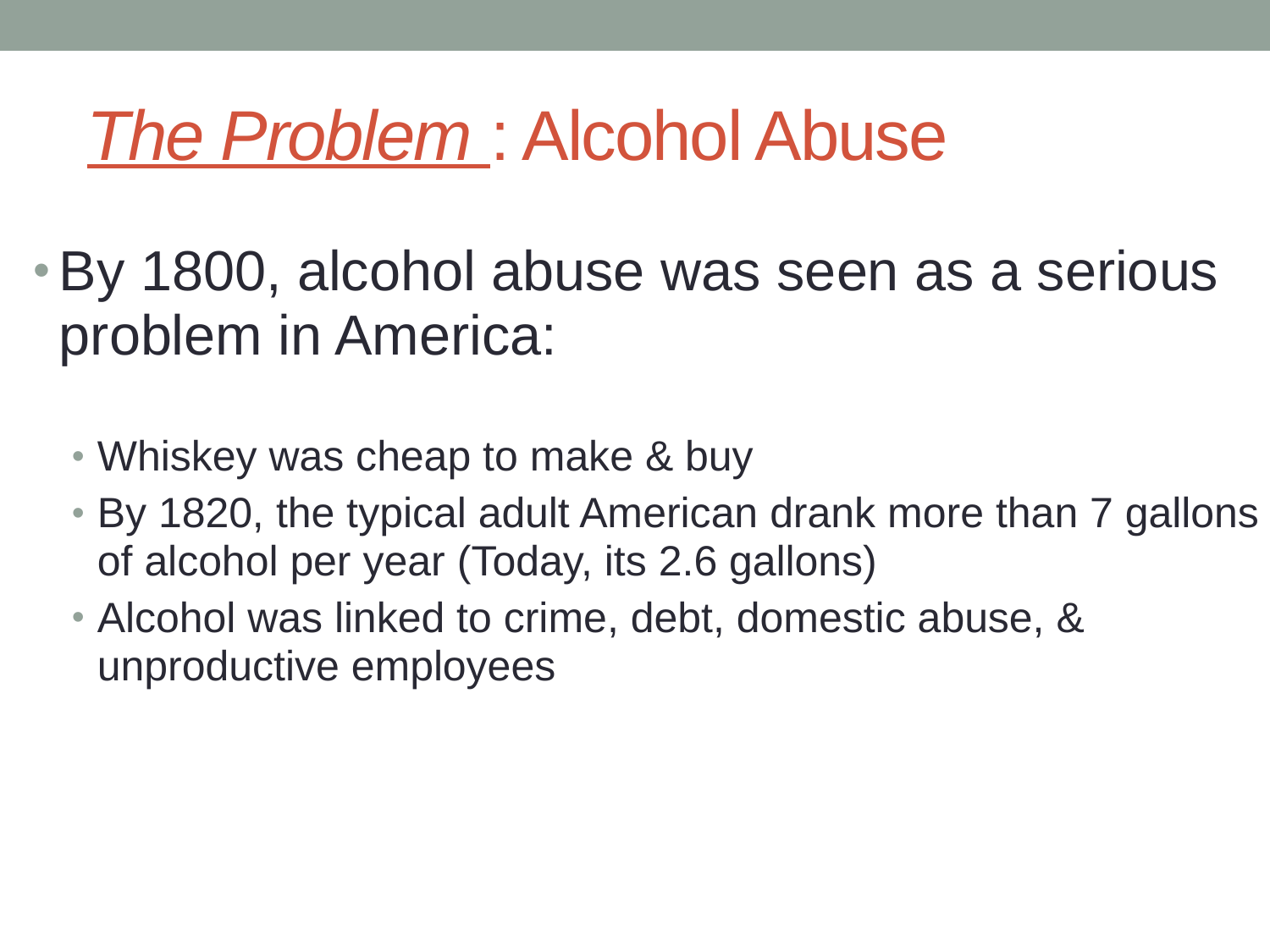

# The Problem : Alcohol Abuse
By 1800, alcohol abuse was seen as a serious problem in America:

Whiskey was cheap to make & buy
By 1820, the typical adult American drank more than 7 gallons of alcohol per year (Today, its 2.6 gallons)
Alcohol was linked to crime, debt, domestic abuse, & unproductive employees